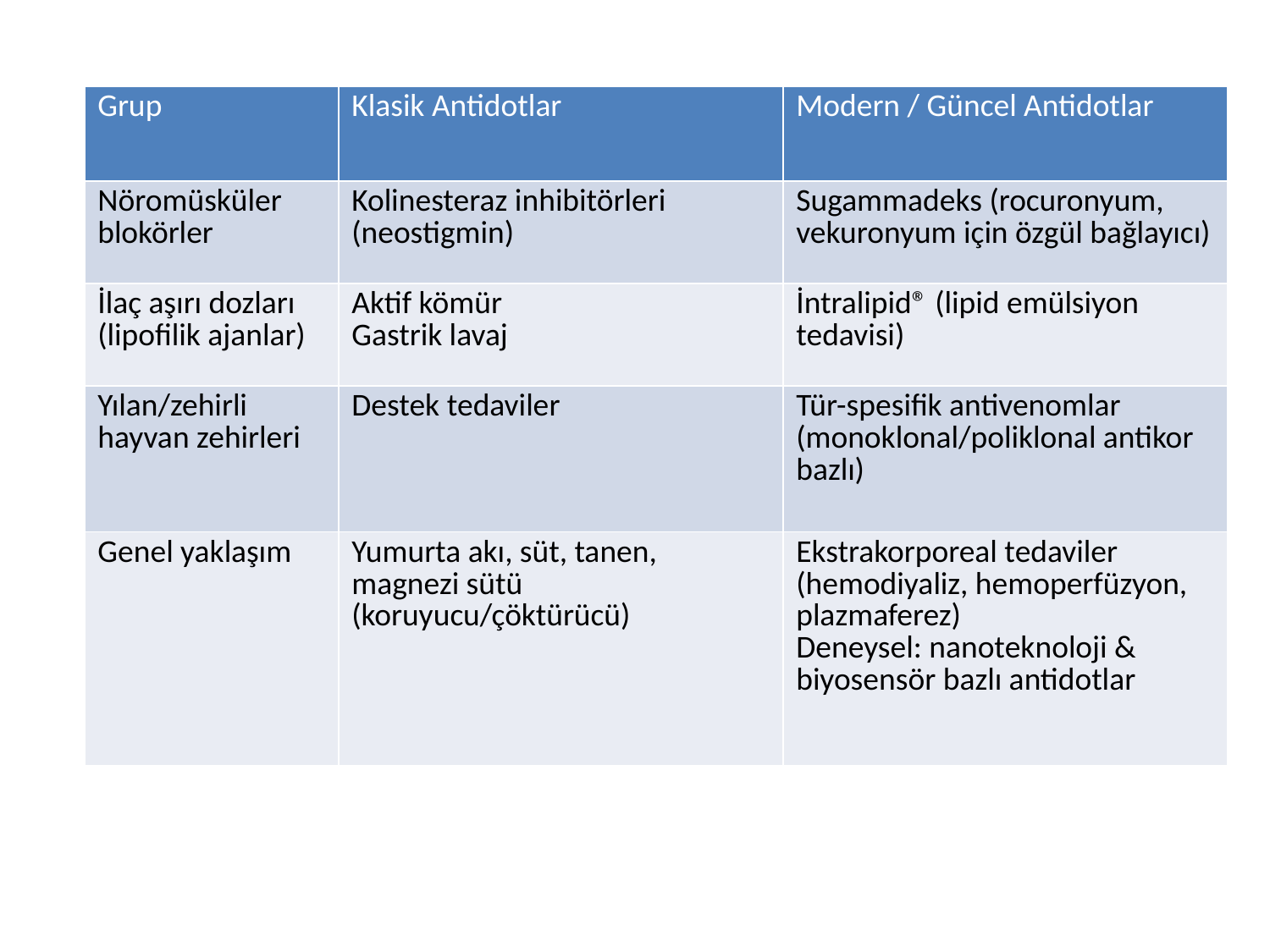

#
| Grup | Klasik Antidotlar | Modern / Güncel Antidotlar |
| --- | --- | --- |
| Nöromüsküler blokörler | Kolinesteraz inhibitörleri (neostigmin) | Sugammadeks (rocuronyum, vekuronyum için özgül bağlayıcı) |
| İlaç aşırı dozları (lipofilik ajanlar) | Aktif kömür Gastrik lavaj | İntralipid® (lipid emülsiyon tedavisi) |
| Yılan/zehirli hayvan zehirleri | Destek tedaviler | Tür-spesifik antivenomlar (monoklonal/poliklonal antikor bazlı) |
| Genel yaklaşım | Yumurta akı, süt, tanen, magnezi sütü (koruyucu/çöktürücü) | Ekstrakorporeal tedaviler (hemodiyaliz, hemoperfüzyon, plazmaferez) Deneysel: nanoteknoloji & biyosensör bazlı antidotlar |